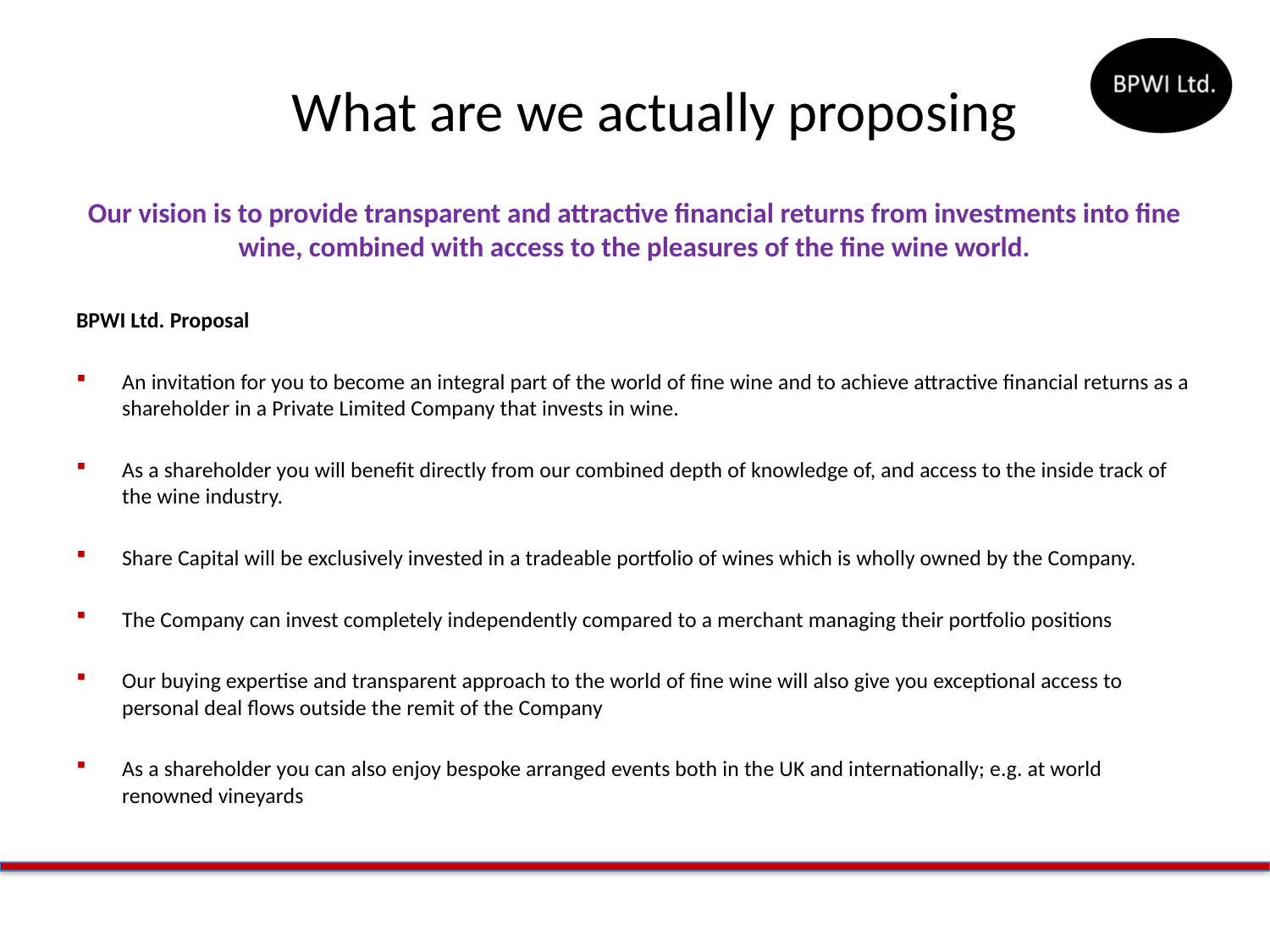

# What are we actually proposing
Our vision is to provide transparent and attractive financial returns from investments into fine wine, combined with access to the pleasures of the fine wine world.

BPWI Ltd. Proposal

An invitation for you to become an integral part of the world of fine wine and to achieve attractive financial returns as a shareholder in a Private Limited Company that invests in wine.

As a shareholder you will benefit directly from our combined depth of knowledge of, and access to the inside track of the wine industry.

Share Capital will be exclusively invested in a tradeable portfolio of wines which is wholly owned by the Company.

The Company can invest completely independently compared to a merchant managing their portfolio positions

Our buying expertise and transparent approach to the world of fine wine will also give you exceptional access to personal deal flows outside the remit of the Company

As a shareholder you can also enjoy bespoke arranged events both in the UK and internationally; e.g. at world renowned vineyards